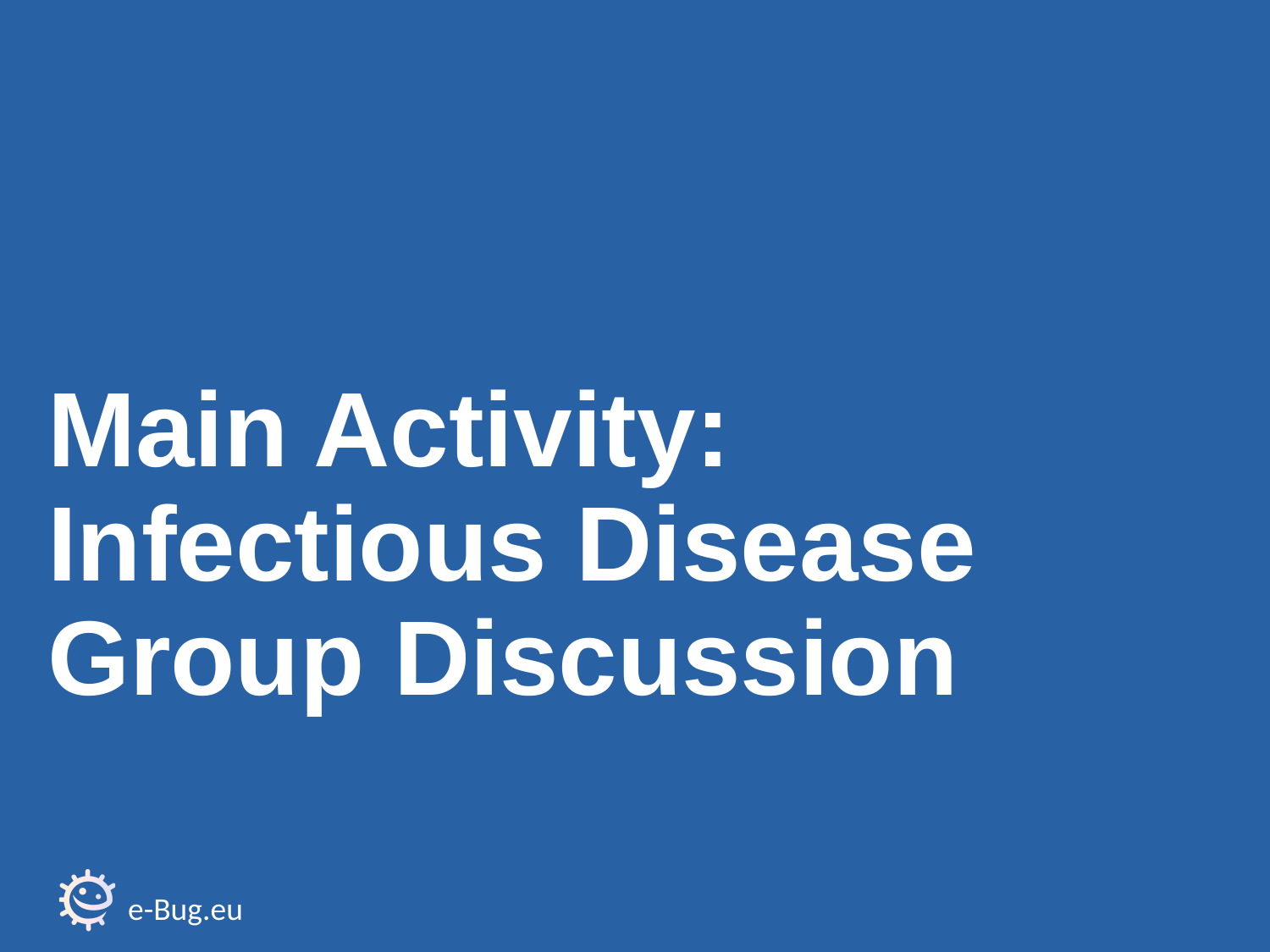

Main Activity:
Infectious Disease Group Discussion
e-Bug.eu